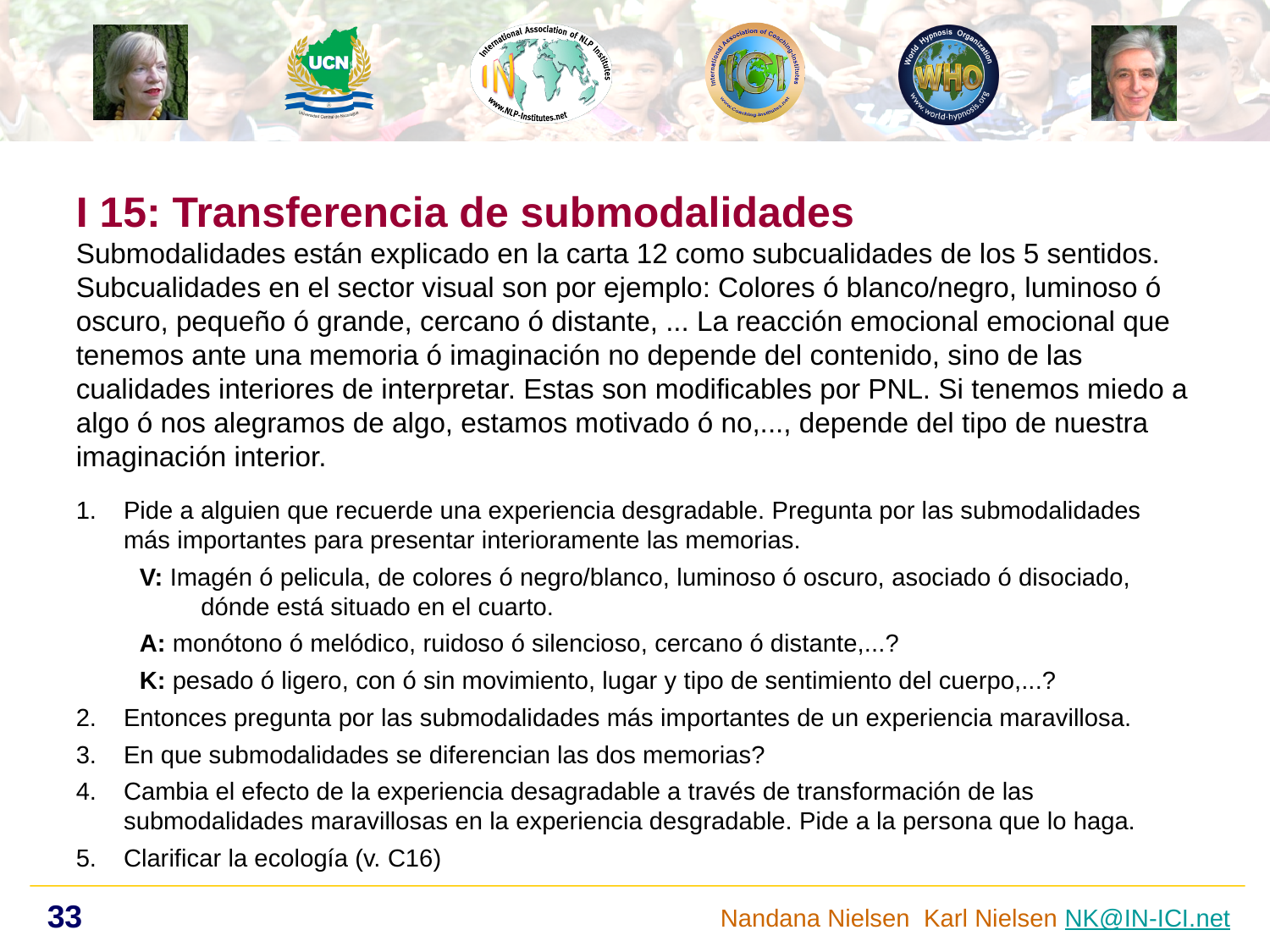

I 15: Transferencia de submodalidades
Submodalidades están explicado en la carta 12 como subcualidades de los 5 sentidos. Subcualidades en el sector visual son por ejemplo: Colores ó blanco/negro, luminoso ó oscuro, pequeño ó grande, cercano ó distante, ... La reacción emocional emocional que tenemos ante una memoria ó imaginación no depende del contenido, sino de las cualidades interiores de interpretar. Estas son modificables por PNL. Si tenemos miedo a algo ó nos alegramos de algo, estamos motivado ó no,..., depende del tipo de nuestra imaginación interior.
Pide a alguien que recuerde una experiencia desgradable. Pregunta por las submodalidades más importantes para presentar interioramente las memorias.
V: Imagén ó pelicula, de colores ó negro/blanco, luminoso ó oscuro, asociado ó disociado,           dónde está situado en el cuarto.
A: monótono ó melódico, ruidoso ó silencioso, cercano ó distante,...?
K: pesado ó ligero, con ó sin movimiento, lugar y tipo de sentimiento del cuerpo,...?
Entonces pregunta por las submodalidades más importantes de un experiencia maravillosa.
En que submodalidades se diferencian las dos memorias?
Cambia el efecto de la experiencia desagradable a través de transformación de las submodalidades maravillosas en la experiencia desgradable. Pide a la persona que lo haga.
Clarificar la ecología (v. C16)